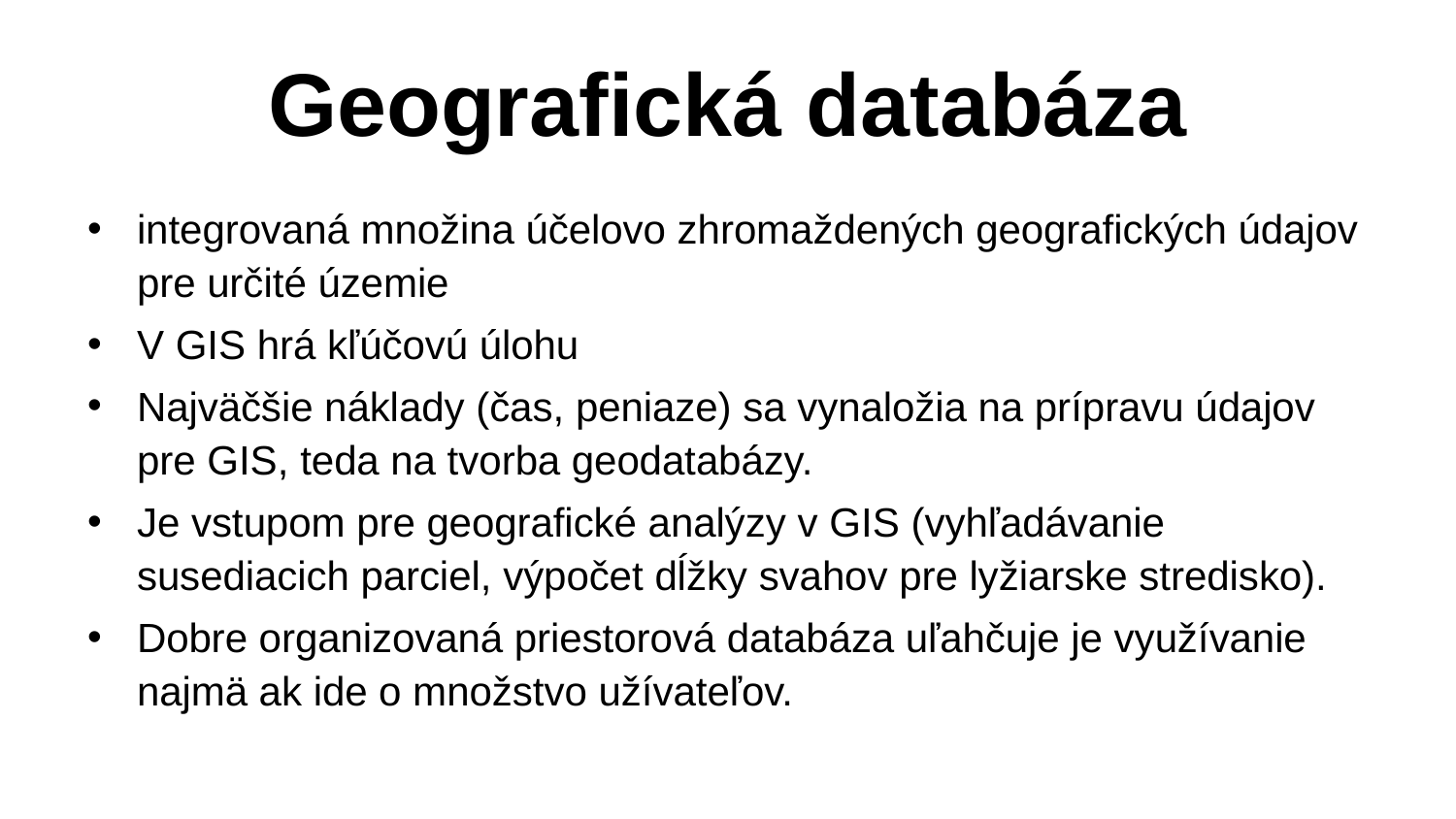

# Geografická databáza
integrovaná množina účelovo zhromaždených geografických údajov pre určité územie
V GIS hrá kľúčovú úlohu
Najväčšie náklady (čas, peniaze) sa vynaložia na prípravu údajov pre GIS, teda na tvorba geodatabázy.
Je vstupom pre geografické analýzy v GIS (vyhľadávanie susediacich parciel, výpočet dĺžky svahov pre lyžiarske stredisko).
Dobre organizovaná priestorová databáza uľahčuje je využívanie najmä ak ide o množstvo užívateľov.